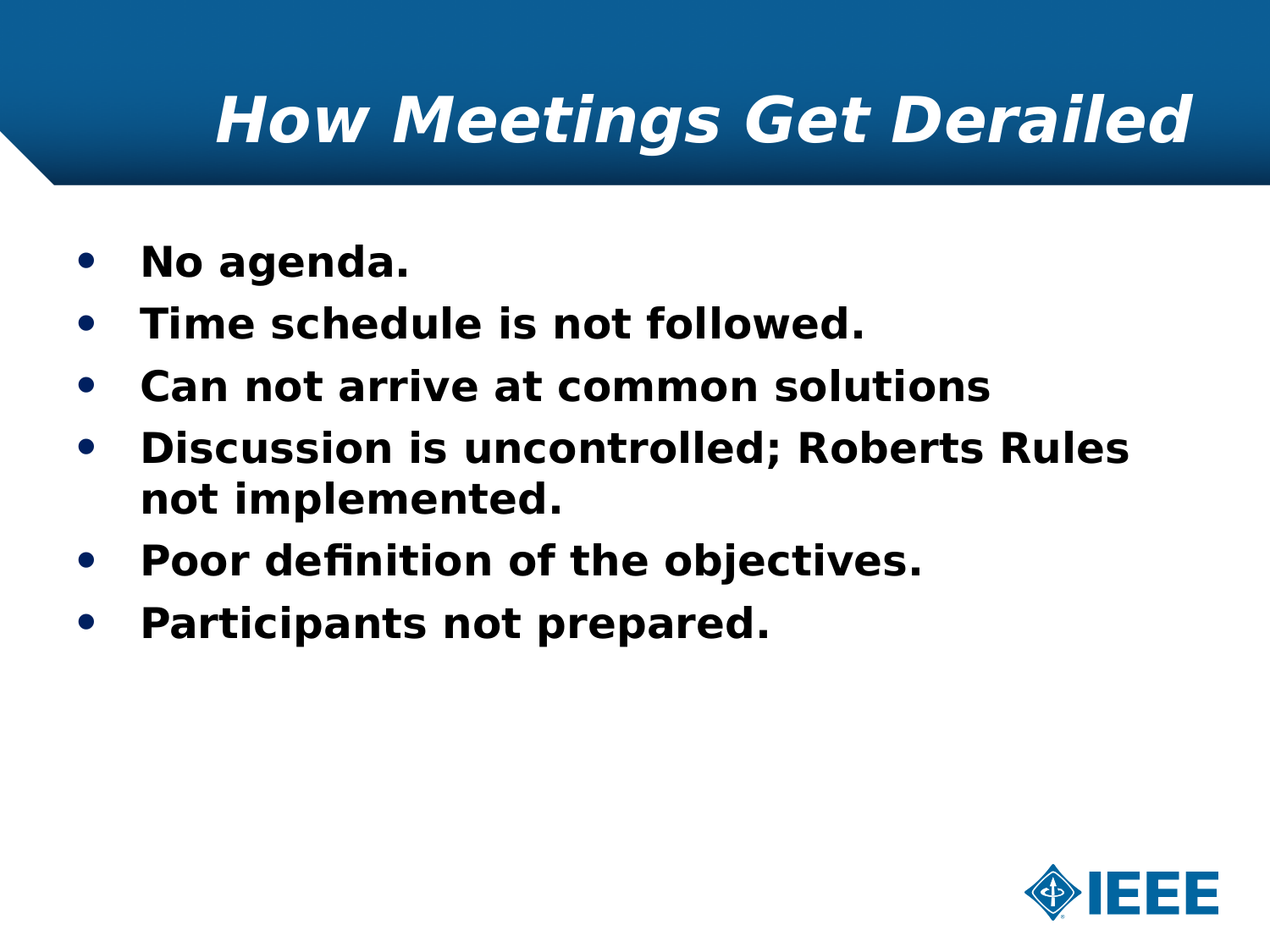

# How Meetings Get Derailed
No agenda.
Time schedule is not followed.
Can not arrive at common solutions
Discussion is uncontrolled; Roberts Rules not implemented.
Poor definition of the objectives.
Participants not prepared.